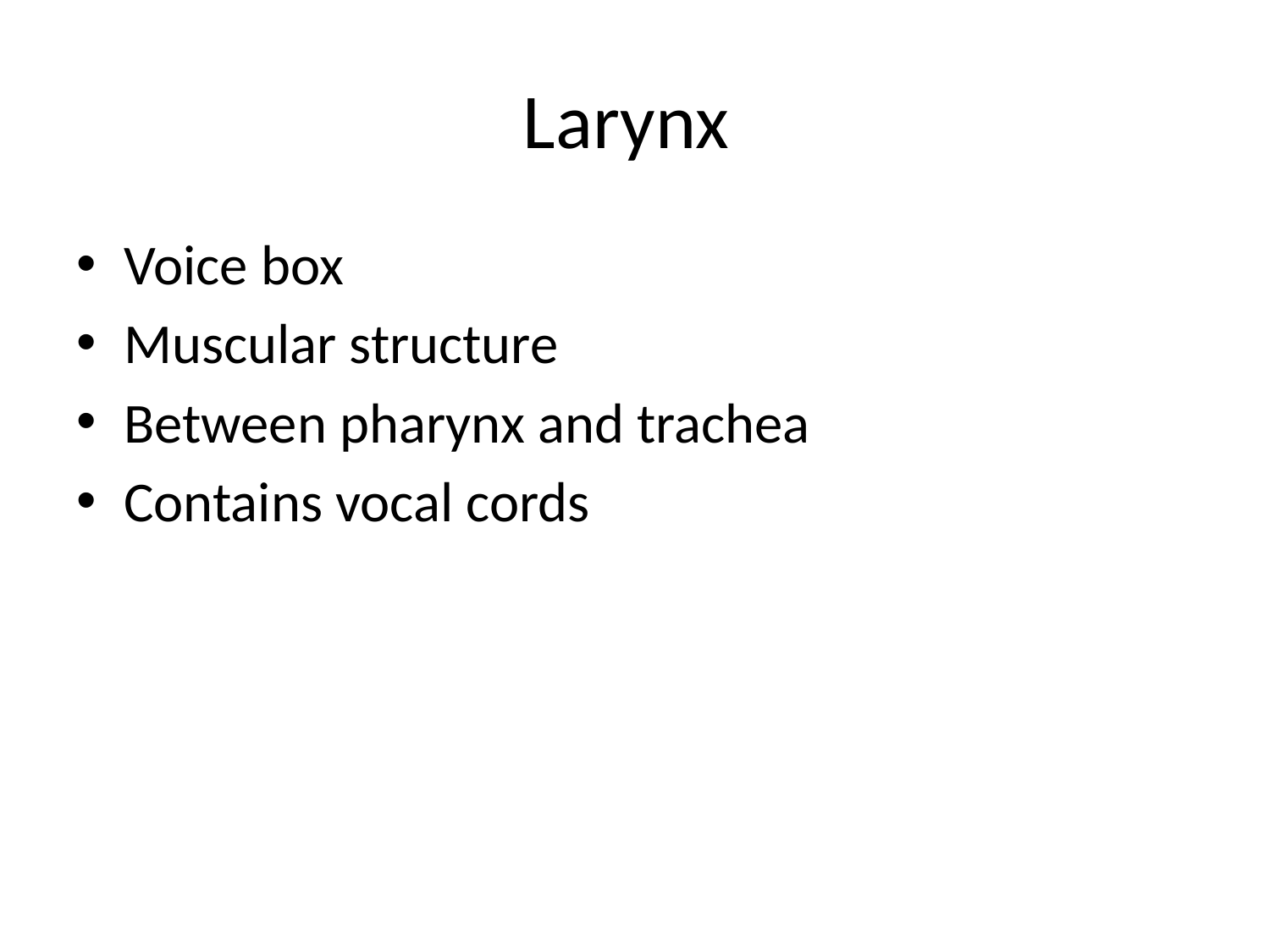

# Larynx
Voice box
Muscular structure
Between pharynx and trachea
Contains vocal cords